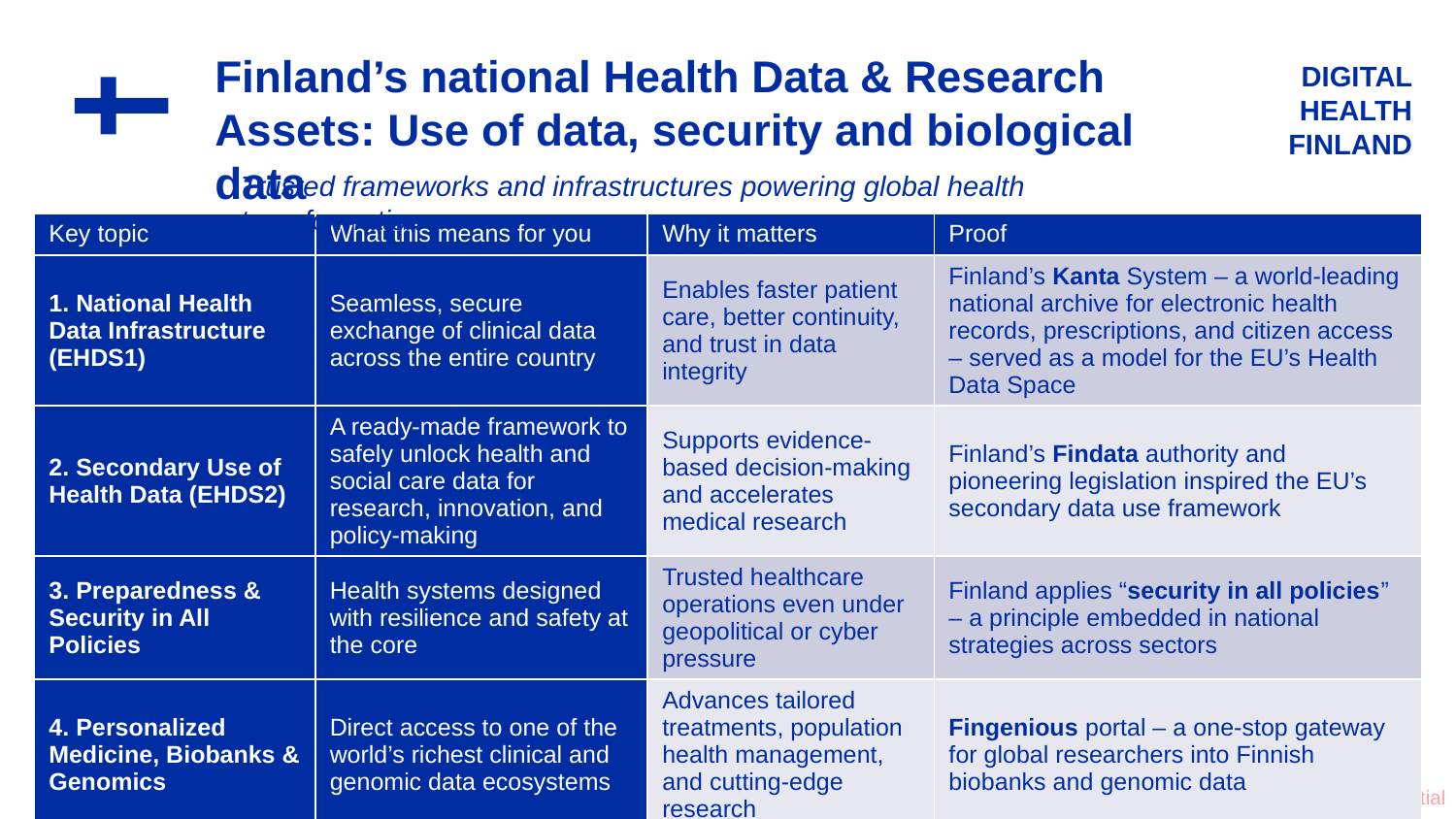

# Finland’s national Health Data & Research Assets: Use of data, security and biological data
Trusted frameworks and infrastructures powering global health transformation
| Key topic | What this means for you | Why it matters | Proof |
| --- | --- | --- | --- |
| 1. National Health Data Infrastructure (EHDS1) | Seamless, secure exchange of clinical data across the entire country | Enables faster patient care, better continuity, and trust in data integrity | Finland’s Kanta System – a world-leading national archive for electronic health records, prescriptions, and citizen access – served as a model for the EU’s Health Data Space |
| 2. Secondary Use of Health Data (EHDS2) | A ready-made framework to safely unlock health and social care data for research, innovation, and policy-making | Supports evidence-based decision-making and accelerates medical research | Finland’s Findata authority and pioneering legislation inspired the EU’s secondary data use framework |
| 3. Preparedness & Security in All Policies | Health systems designed with resilience and safety at the core | Trusted healthcare operations even under geopolitical or cyber pressure | Finland applies “security in all policies” – a principle embedded in national strategies across sectors |
| 4. Personalized Medicine, Biobanks & Genomics | Direct access to one of the world’s richest clinical and genomic data ecosystems | Advances tailored treatments, population health management, and cutting-edge research | Fingenious portal – a one-stop gateway for global researchers into Finnish biobanks and genomic data |